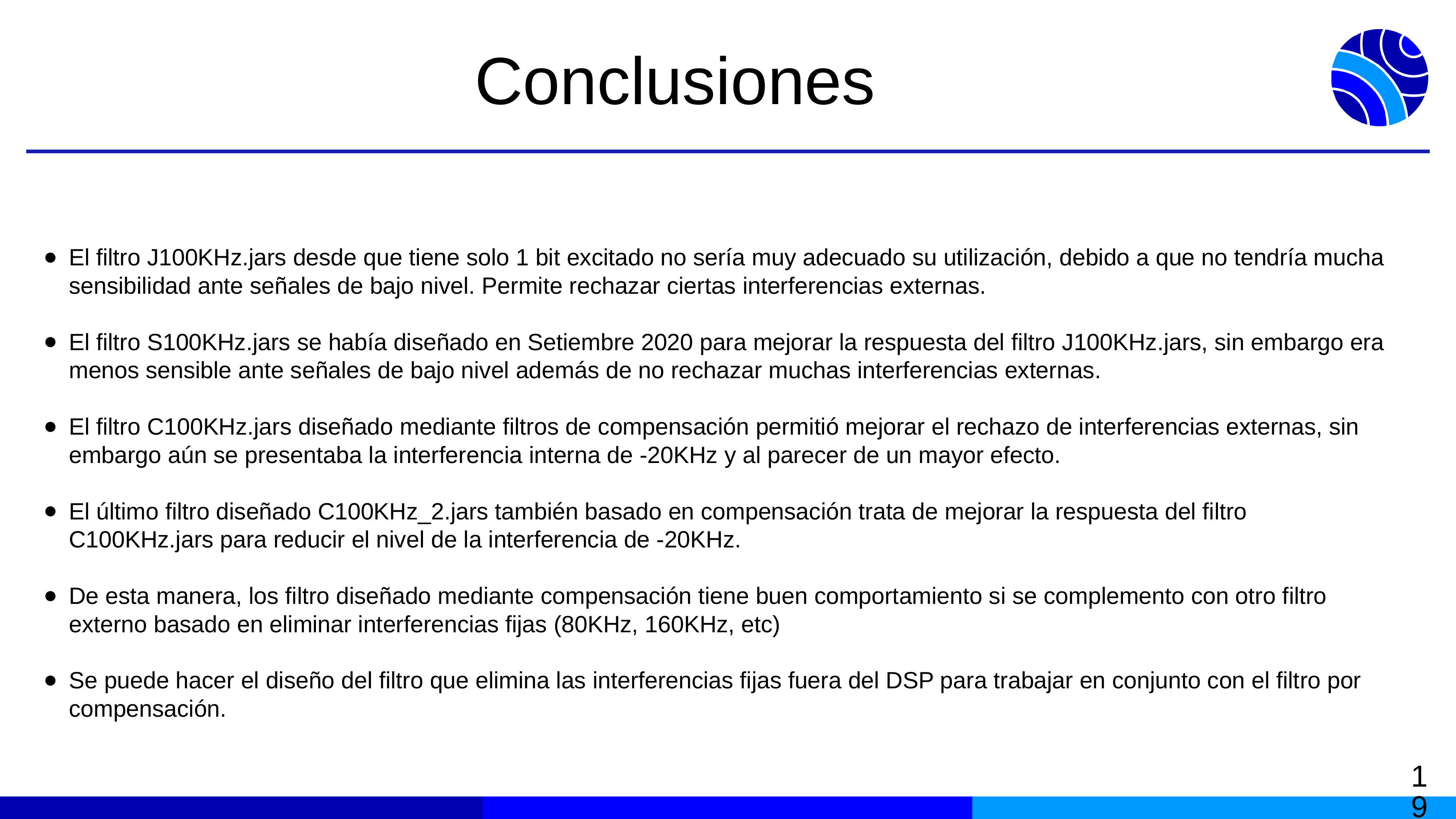

# Conclusiones

El filtro J100KHz.jars desde que tiene solo 1 bit excitado no sería muy adecuado su utilización, debido a que no tendría mucha sensibilidad ante señales de bajo nivel. Permite rechazar ciertas interferencias externas.

El filtro S100KHz.jars se había diseñado en Setiembre 2020 para mejorar la respuesta del filtro J100KHz.jars, sin embargo era menos sensible ante señales de bajo nivel además de no rechazar muchas interferencias externas.

El filtro C100KHz.jars diseñado mediante filtros de compensación permitió mejorar el rechazo de interferencias externas, sin embargo aún se presentaba la interferencia interna de -20KHz y al parecer de un mayor efecto.

El último filtro diseñado C100KHz_2.jars también basado en compensación trata de mejorar la respuesta del filtro C100KHz.jars para reducir el nivel de la interferencia de -20KHz.

De esta manera, los filtro diseñado mediante compensación tiene buen comportamiento si se complemento con otro filtro externo basado en eliminar interferencias fijas (80KHz, 160KHz, etc)

Se puede hacer el diseño del filtro que elimina las interferencias fijas fuera del DSP para trabajar en conjunto con el filtro por compensación.
19